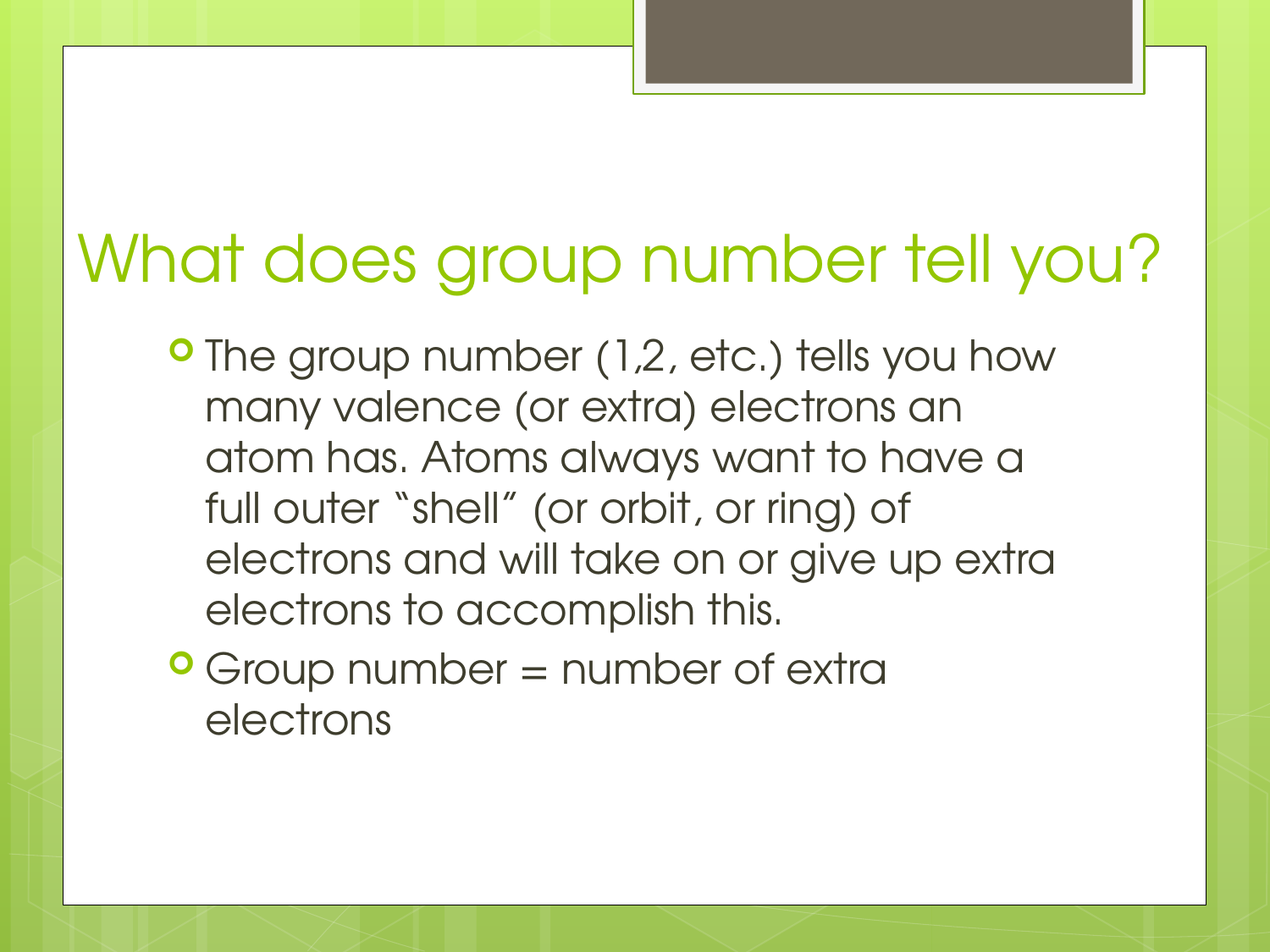

# What does group number tell you?
The group number (1,2, etc.) tells you how many valence (or extra) electrons an atom has. Atoms always want to have a full outer “shell” (or orbit, or ring) of electrons and will take on or give up extra electrons to accomplish this.
Group number = number of extra electrons